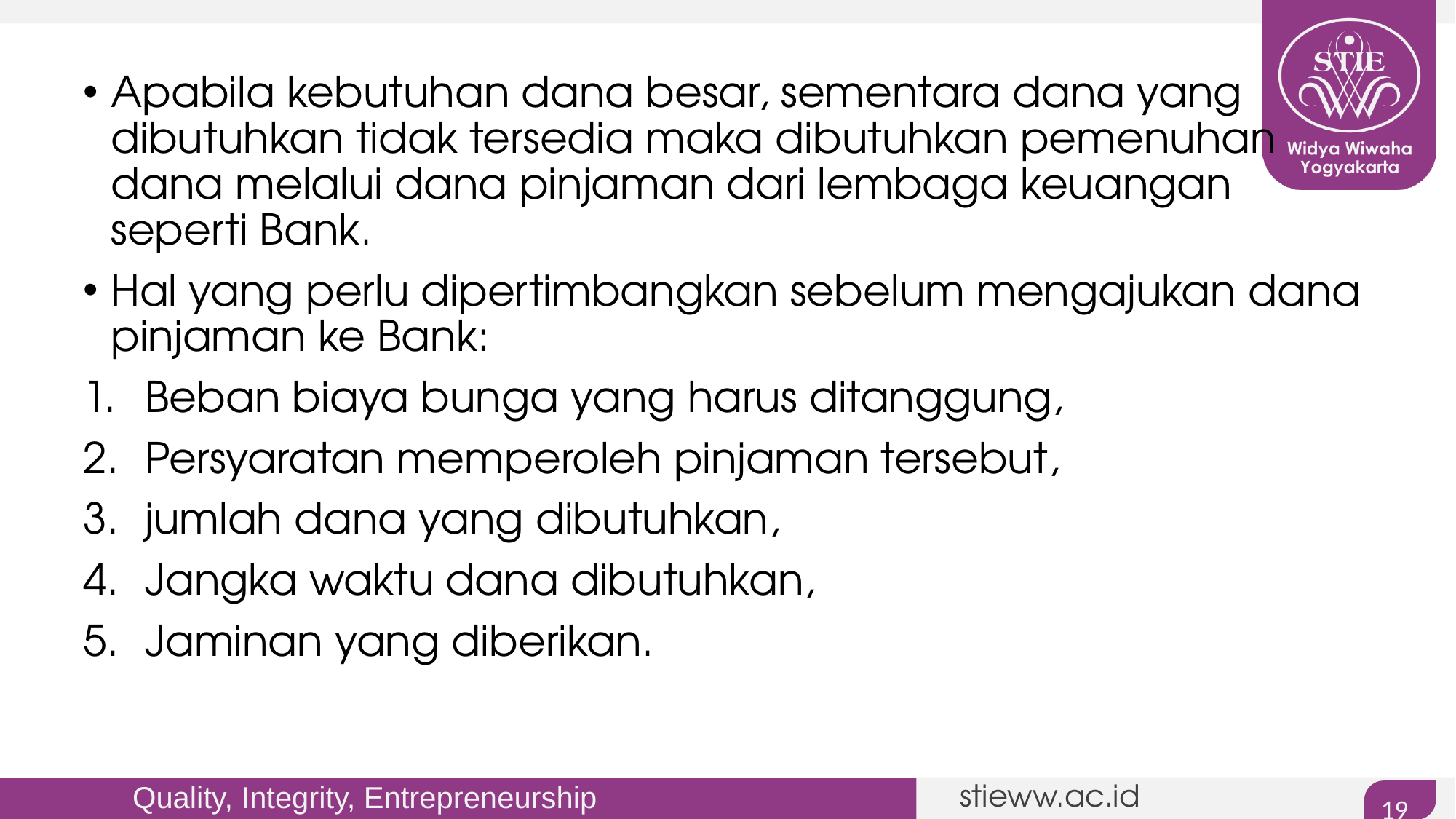

#
Apabila kebutuhan dana besar, sementara dana yang dibutuhkan tidak tersedia maka dibutuhkan pemenuhan dana melalui dana pinjaman dari lembaga keuangan seperti Bank.
Hal yang perlu dipertimbangkan sebelum mengajukan dana pinjaman ke Bank:
Beban biaya bunga yang harus ditanggung,
Persyaratan memperoleh pinjaman tersebut,
jumlah dana yang dibutuhkan,
Jangka waktu dana dibutuhkan,
Jaminan yang diberikan.